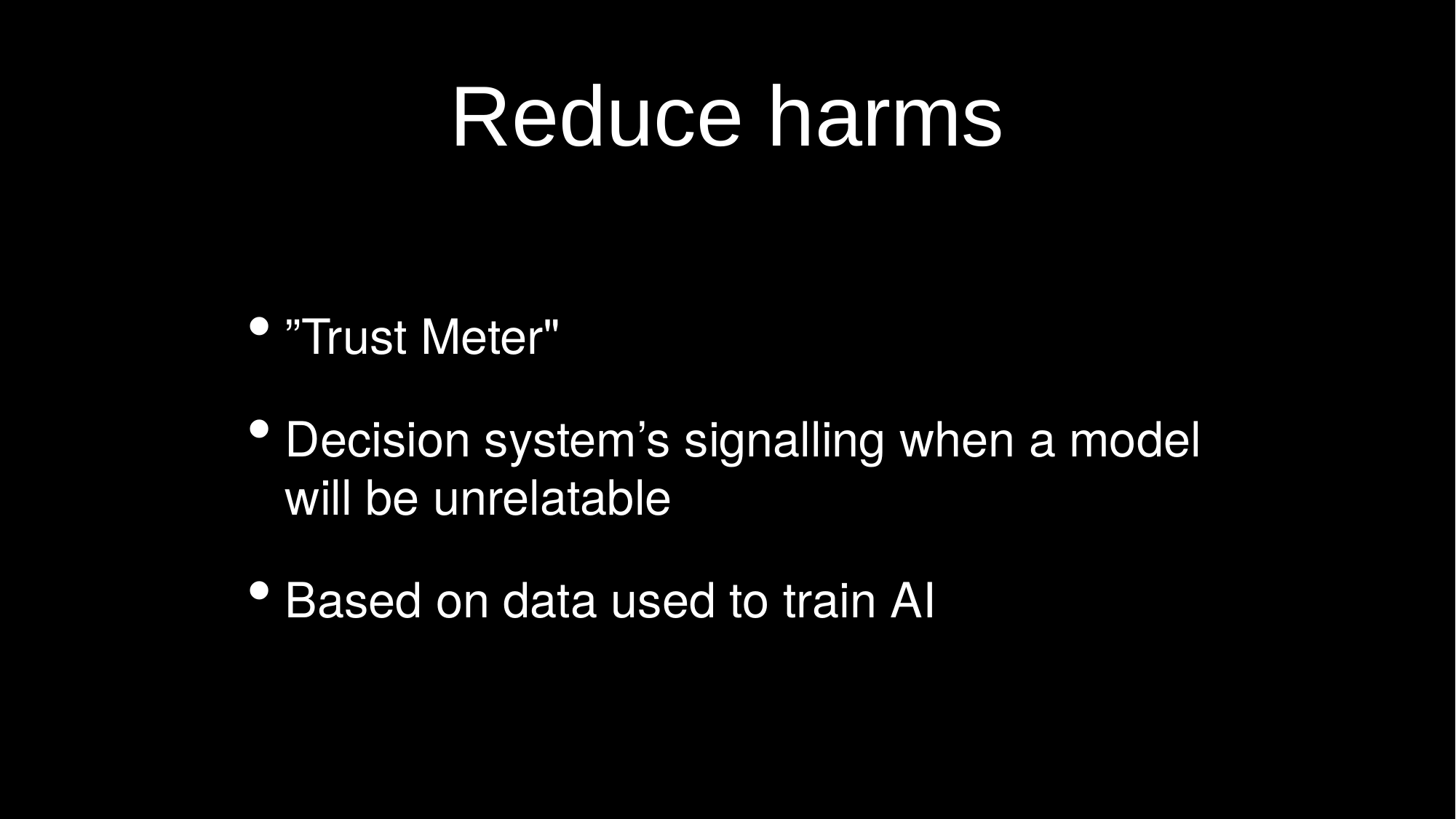

# Reduce harms
”Trust Meter"
Decision system’s signalling when a model will be unrelatable
Based on data used to train AI